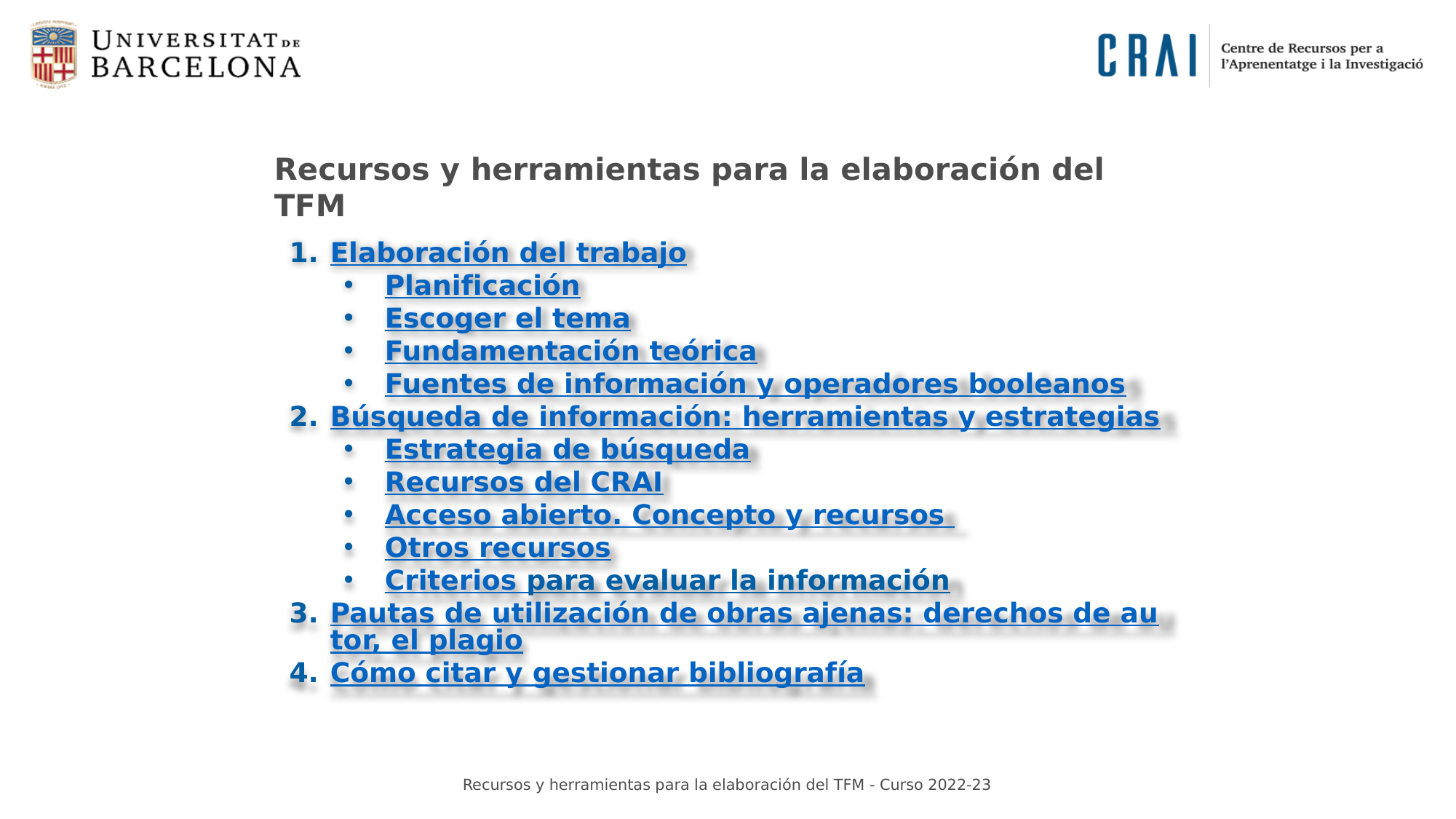

Recursos y herramientas para la elaboración del TFM
Elaboración del trabajo
Planificación
Escoger el tema
Fundamentación teórica
Fuentes de información y operadores booleanos
Búsqueda de información: herramientas y estrategias
Estrategia de búsqueda
Recursos del CRAI
Acceso abierto. Concepto y recursos
Otros recursos
Criterios para evaluar la información
Pautas de utilización de obras ajenas: derechos de autor, el plagio
Cómo citar y gestionar bibliografía